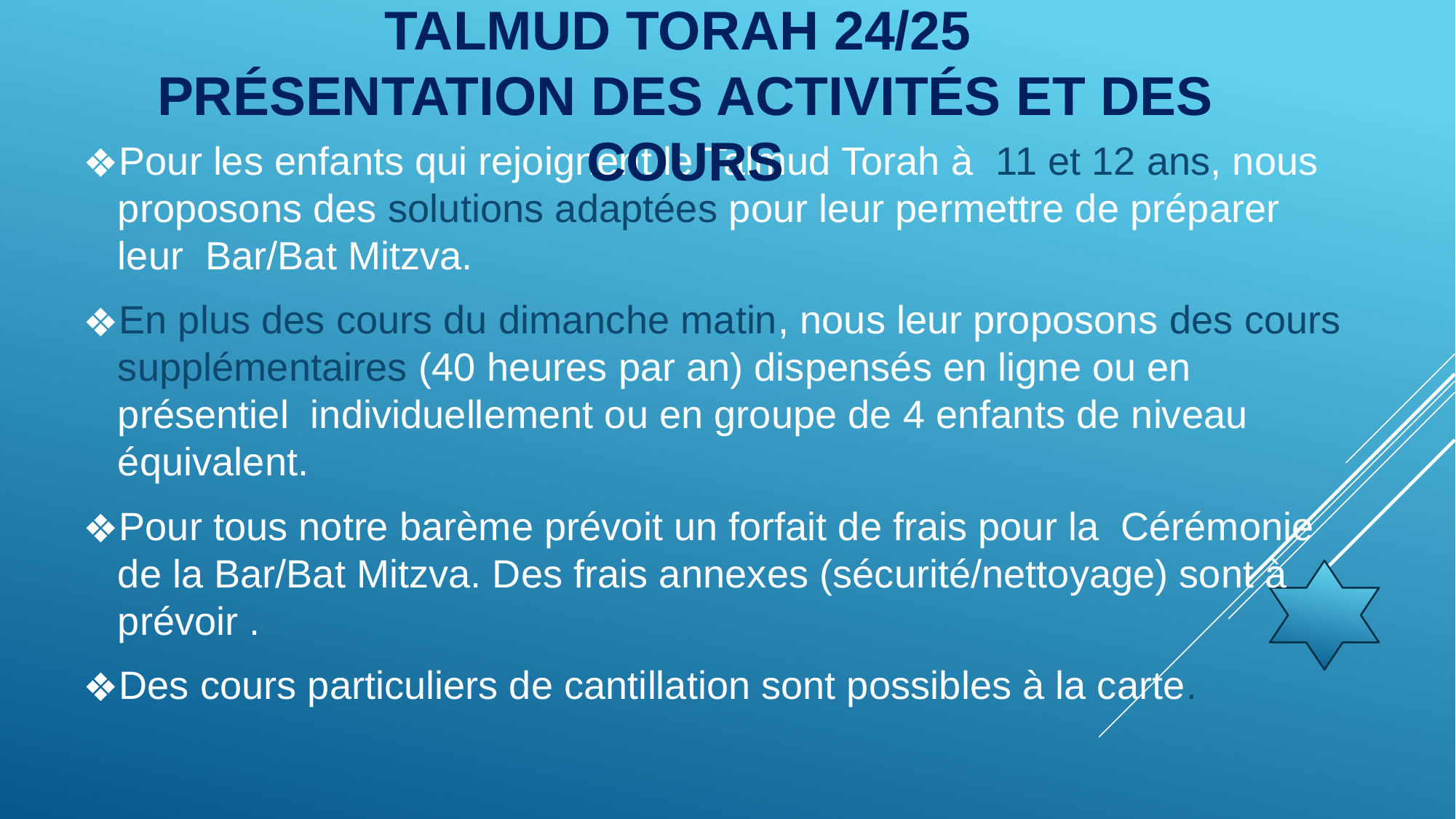

# TALMUD TORAH 24/25 PRÉSENTATION DES ACTIVITÉS ET DES COURS
Pour les enfants qui rejoignent le Talmud Torah à  11 et 12 ans, nous proposons des solutions adaptées pour leur permettre de préparer
leur  Bar/Bat Mitzva.
En plus des cours du dimanche matin, nous leur proposons des cours supplémentaires (40 heures par an) dispensés en ligne ou en présentiel  individuellement ou en groupe de 4 enfants de niveau équivalent.
Pour tous notre barème prévoit un forfait de frais pour la  Cérémonie de la Bar/Bat Mitzva. Des frais annexes (sécurité/nettoyage) sont à prévoir .
Des cours particuliers de cantillation sont possibles à la carte.